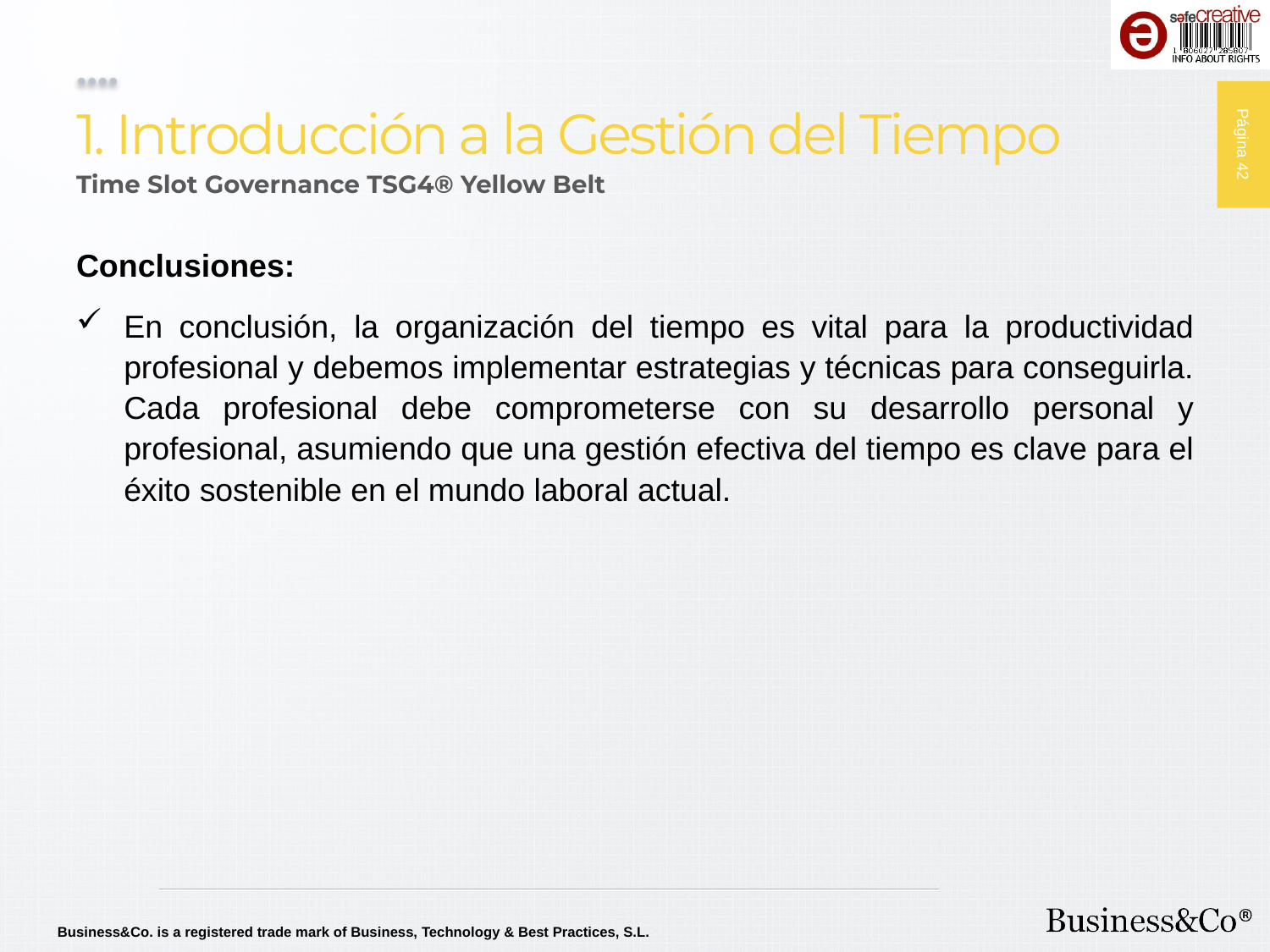

# 1. Introducción a la Gestión del Tiempo
Time Slot Governance TSG4® Yellow Belt

Conclusiones:
En conclusión, la organización del tiempo es vital para la productividad profesional y debemos implementar estrategias y técnicas para conseguirla. Cada profesional debe comprometerse con su desarrollo personal y profesional, asumiendo que una gestión efectiva del tiempo es clave para el éxito sostenible en el mundo laboral actual.